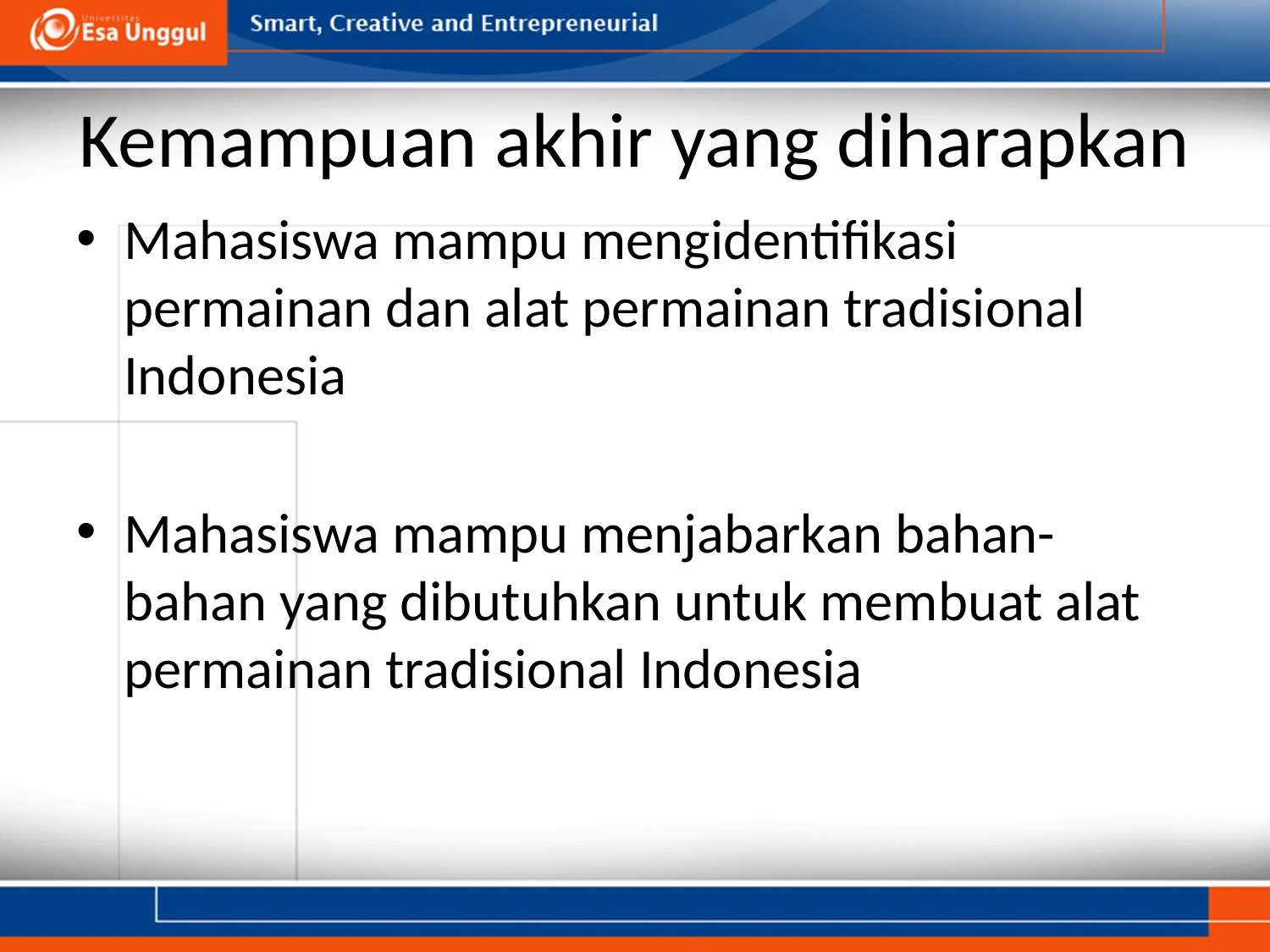

# Kemampuan akhir yang diharapkan
Mahasiswa mampu mengidentifikasi permainan dan alat permainan tradisional Indonesia

Mahasiswa mampu menjabarkan bahan-bahan yang dibutuhkan untuk membuat alat permainan tradisional Indonesia